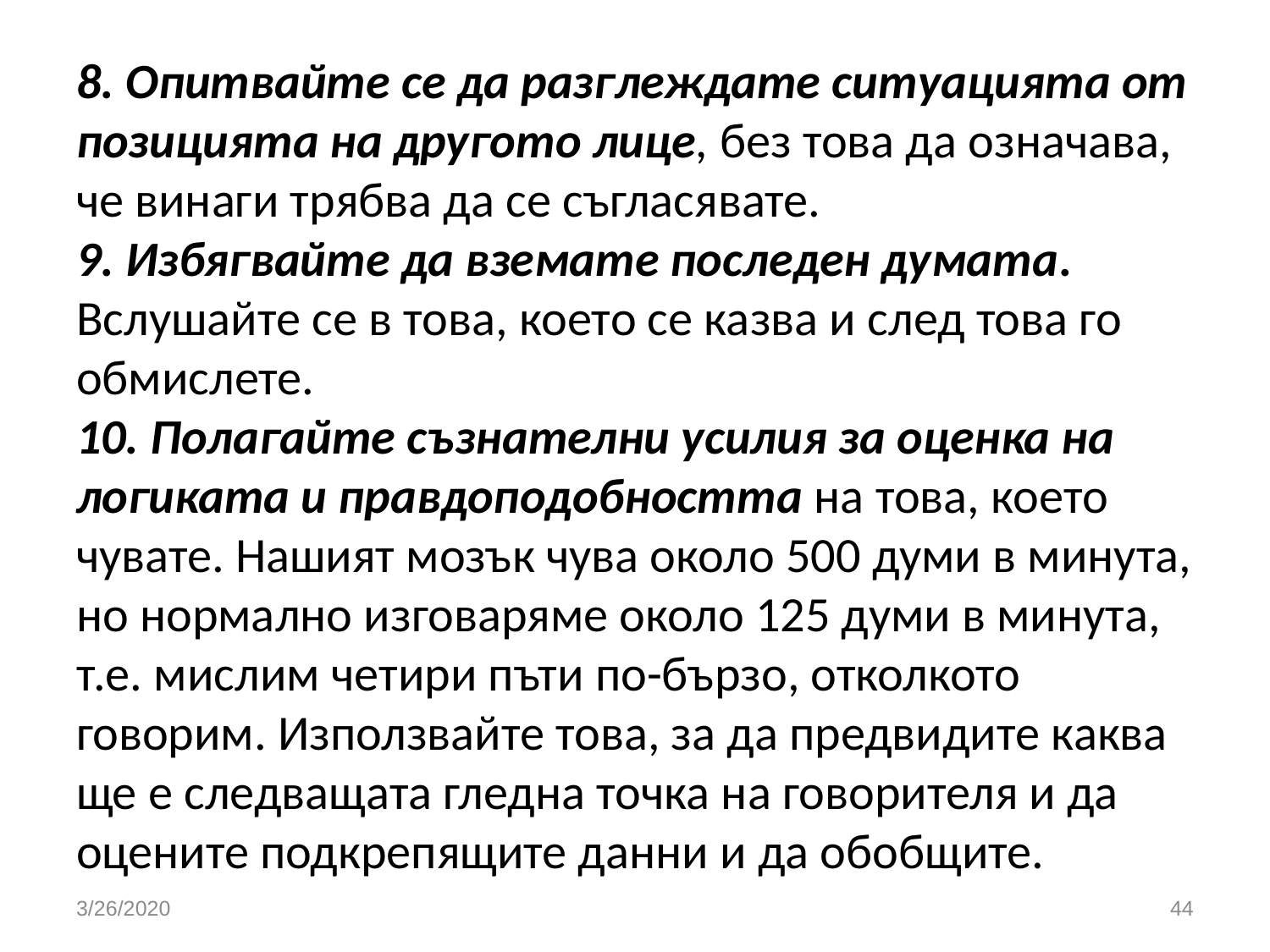

# 8. Опитвайте се да разглеждате ситуацията от позицията на другото лице, без това да означава, че винаги трябва да се съгласявате. 9. Избягвайте да вземате последен думата. Вслушайте се в това, което се казва и след това го обмислете. 10. Полагайте съзнателни усилия за оценка на логиката и правдоподобността на това, което чувате. Нашият мозък чува около 500 думи в минута, но нормално изговаряме около 125 думи в минута, т.е. мислим четири пъти по-бързо, отколкото говорим. Използвайте това, за да предвидите каква ще е следващата гледна точка на говорителя и да  оцените подкрепящите данни и да обобщите.
3/26/2020
44